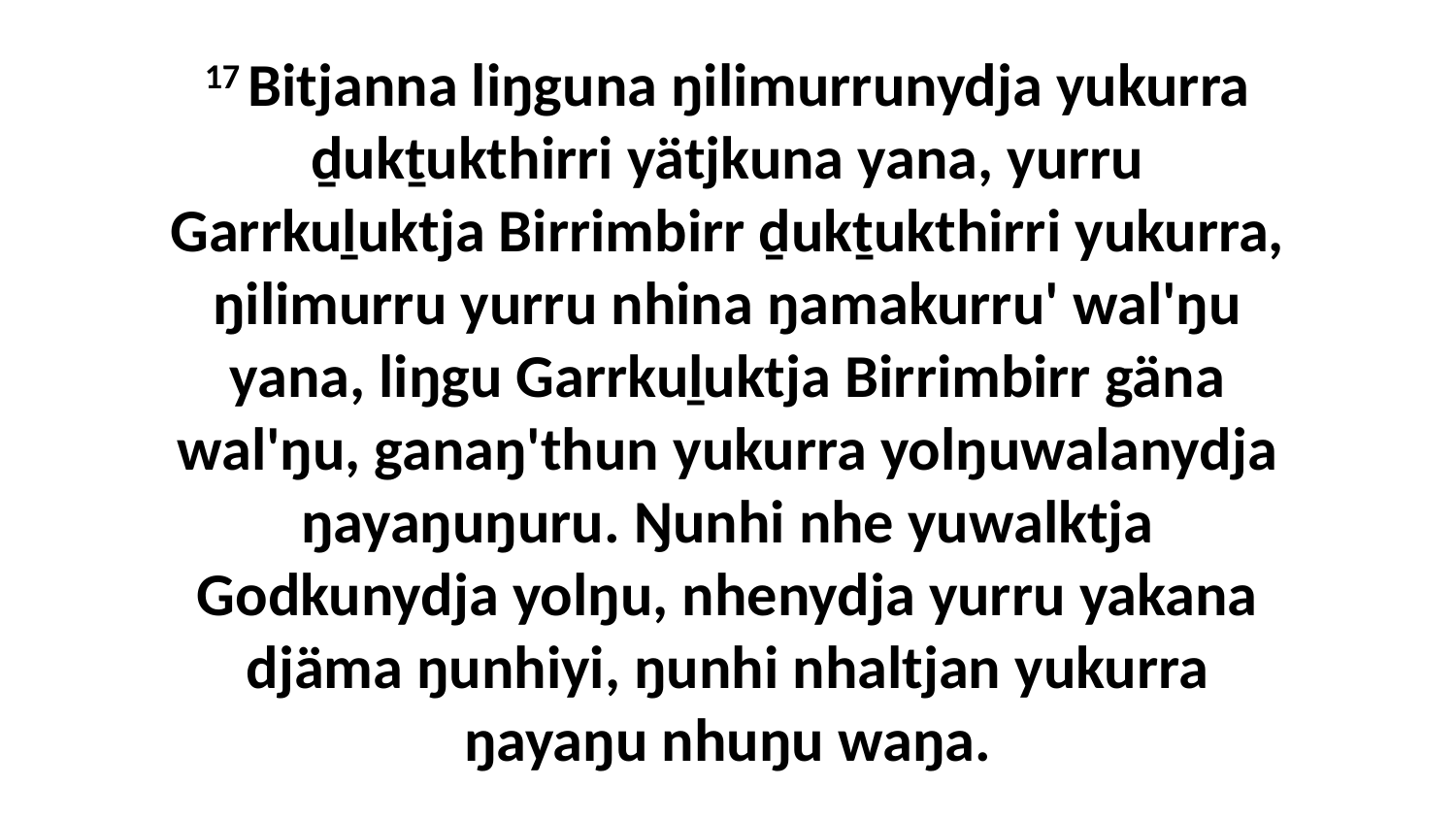

17 Bitjanna liŋguna ŋilimurrunydja yukurra ḏukṯukthirri yätjkuna yana, yurru Garrkuḻuktja Birrimbirr ḏukṯukthirri yukurra, ŋilimurru yurru nhina ŋamakurru' wal'ŋu yana, liŋgu Garrkuḻuktja Birrimbirr gäna wal'ŋu, ganaŋ'thun yukurra yolŋuwalanydja ŋayaŋuŋuru. Ŋunhi nhe yuwalktja Godkunydja yolŋu, nhenydja yurru yakana djäma ŋunhiyi, ŋunhi nhaltjan yukurra ŋayaŋu nhuŋu waŋa.